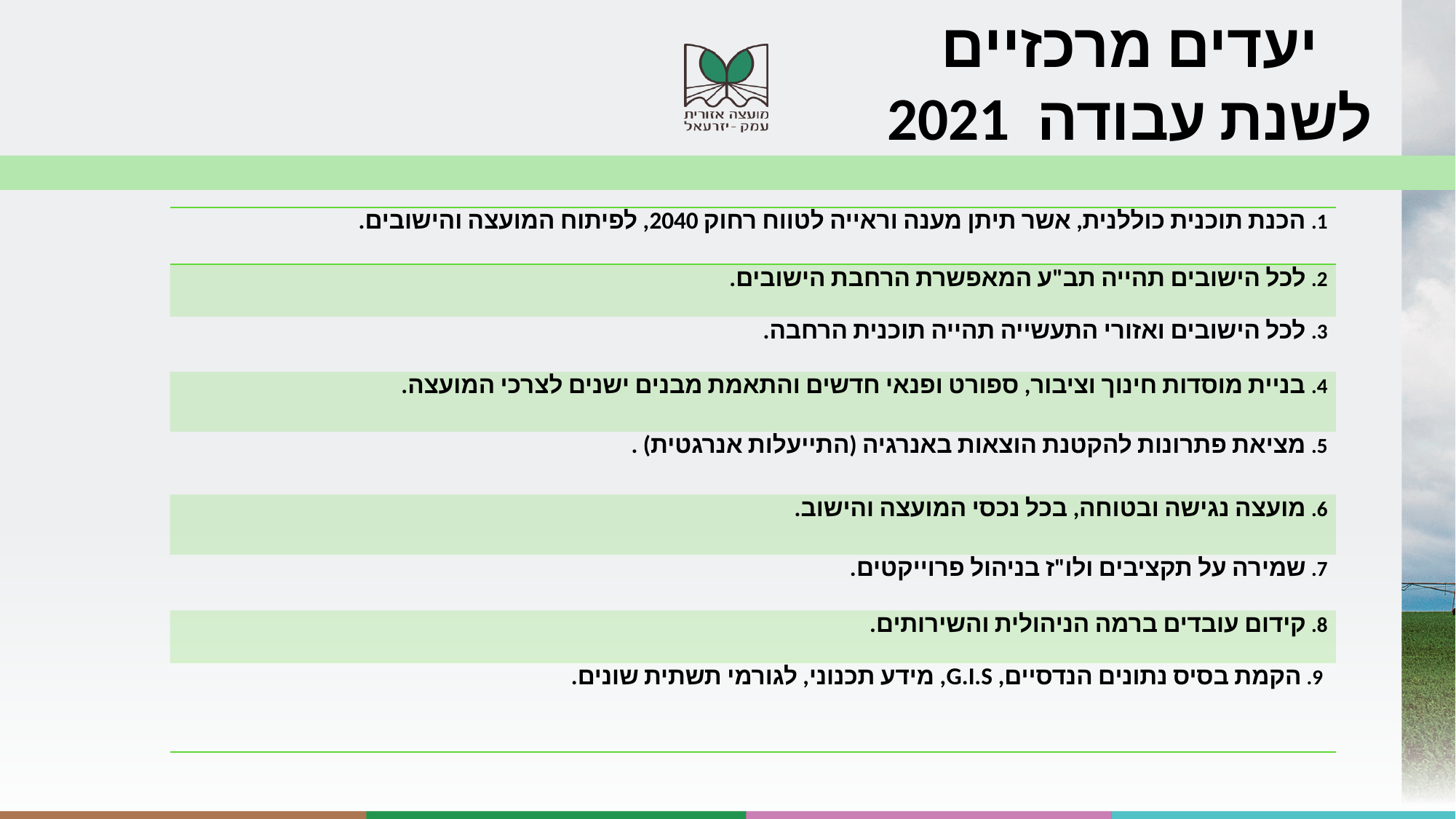

יעדים מרכזיים לשנת עבודה  2021

| 1. הכנת תוכנית כוללנית, אשר תיתן מענה וראייה לטווח רחוק 2040, לפיתוח המועצה והישובים. |
| --- |
| 2. לכל הישובים תהייה תב"ע המאפשרת הרחבת הישובים. |
| 3. לכל הישובים ואזורי התעשייה תהייה תוכנית הרחבה. |
| 4. בניית מוסדות חינוך וציבור, ספורט ופנאי חדשים והתאמת מבנים ישנים לצרכי המועצה. |
| 5. מציאת פתרונות להקטנת הוצאות באנרגיה (התייעלות אנרגטית) . |
| 6. מועצה נגישה ובטוחה, בכל נכסי המועצה והישוב. |
| 7. שמירה על תקציבים ולו"ז בניהול פרוייקטים. |
| 8. קידום עובדים ברמה הניהולית והשירותים. |
| 9. הקמת בסיס נתונים הנדסיים, G.I.S, מידע תכנוני, לגורמי תשתית שונים. |